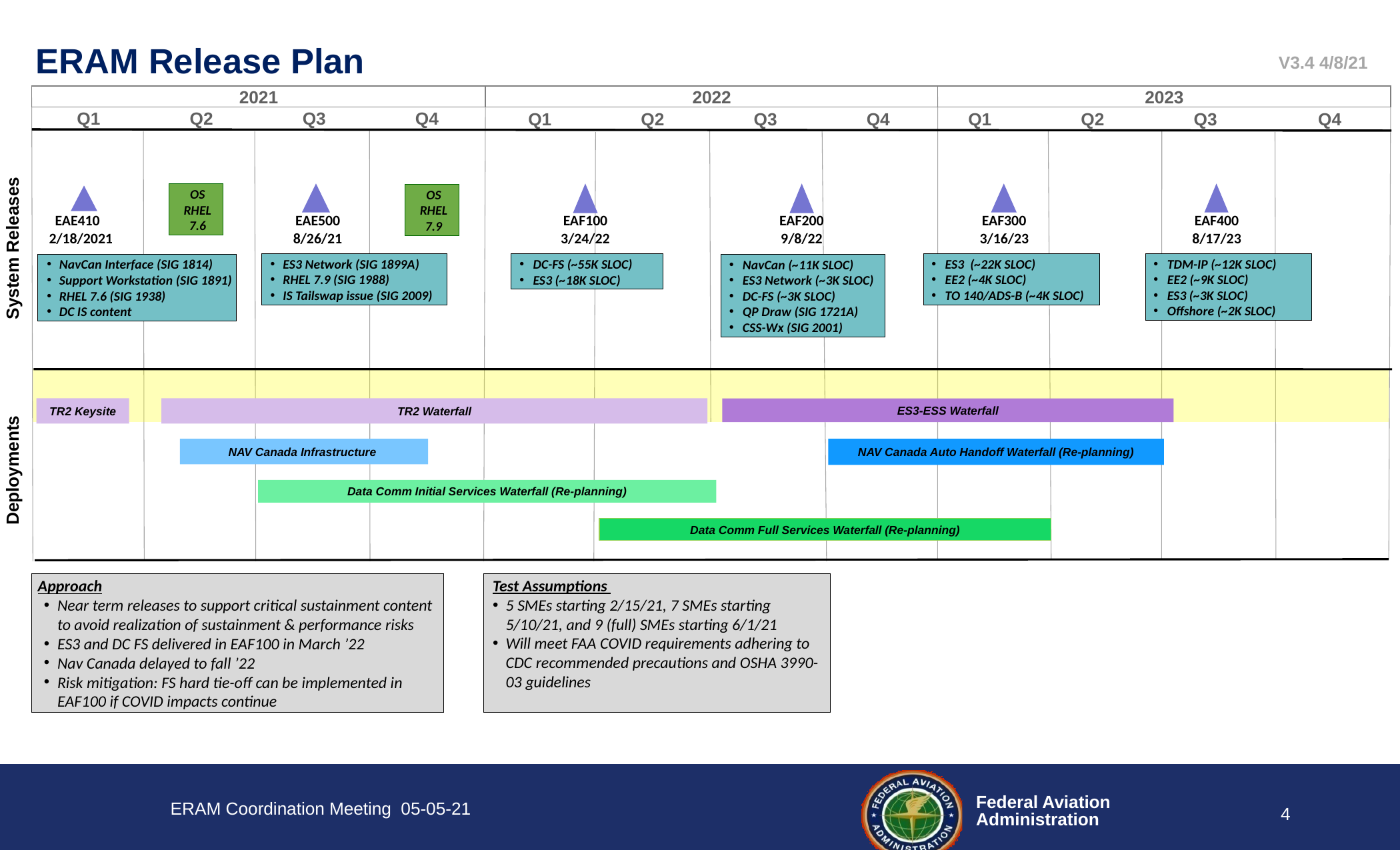

ERAM Release Plan
V3.4 4/8/21
2023
2021
2022
Q1
Q2
Q3
Q4
Q1
Q2
Q3
Q4
Q1
Q2
Q3
Q4
System Releases

OS
RHEL 7.6
OS
RHEL 7.9

EAE410
2/18/2021
EAE500
8/26/21
EAF100
3/24/22
EAF200
9/8/22
EAF300
3/16/23
EAF400
8/17/23
ES3 Network (SIG 1899A)
RHEL 7.9 (SIG 1988)
IS Tailswap issue (SIG 2009)
ES3  (~22K SLOC)
EE2 (~4K SLOC)
TO 140/ADS-B (~4K SLOC)
TDM-IP (~12K SLOC)
EE2 (~9K SLOC)
ES3 (~3K SLOC)
Offshore (~2K SLOC)
DC-FS (~55K SLOC)
ES3 (~18K SLOC)
NavCan Interface (SIG 1814)
Support Workstation (SIG 1891)
RHEL 7.6 (SIG 1938)
DC IS content
NavCan (~11K SLOC)
ES3 Network (~3K SLOC)
DC-FS (~3K SLOC)
QP Draw (SIG 1721A)
CSS-Wx (SIG 2001)

Deployments
TR2 Keysite
TR2 Waterfall
ES3-ESS Waterfall
NAV Canada Infrastructure
NAV Canada Auto Handoff Waterfall (Re-planning)
Data Comm Initial Services Waterfall (Re-planning)
Data Comm Full Services Waterfall (Re-planning)
Test Assumptions
5 SMEs starting 2/15/21, 7 SMEs starting 5/10/21, and 9 (full) SMEs starting 6/1/21
Will meet FAA COVID requirements adhering to CDC recommended precautions and OSHA 3990-03 guidelines

Approach
Near term releases to support critical sustainment content to avoid realization of sustainment & performance risks
ES3 and DC FS delivered in EAF100 in March ’22
Nav Canada delayed to fall ’22
Risk mitigation: FS hard tie-off can be implemented in EAF100 if COVID impacts continue